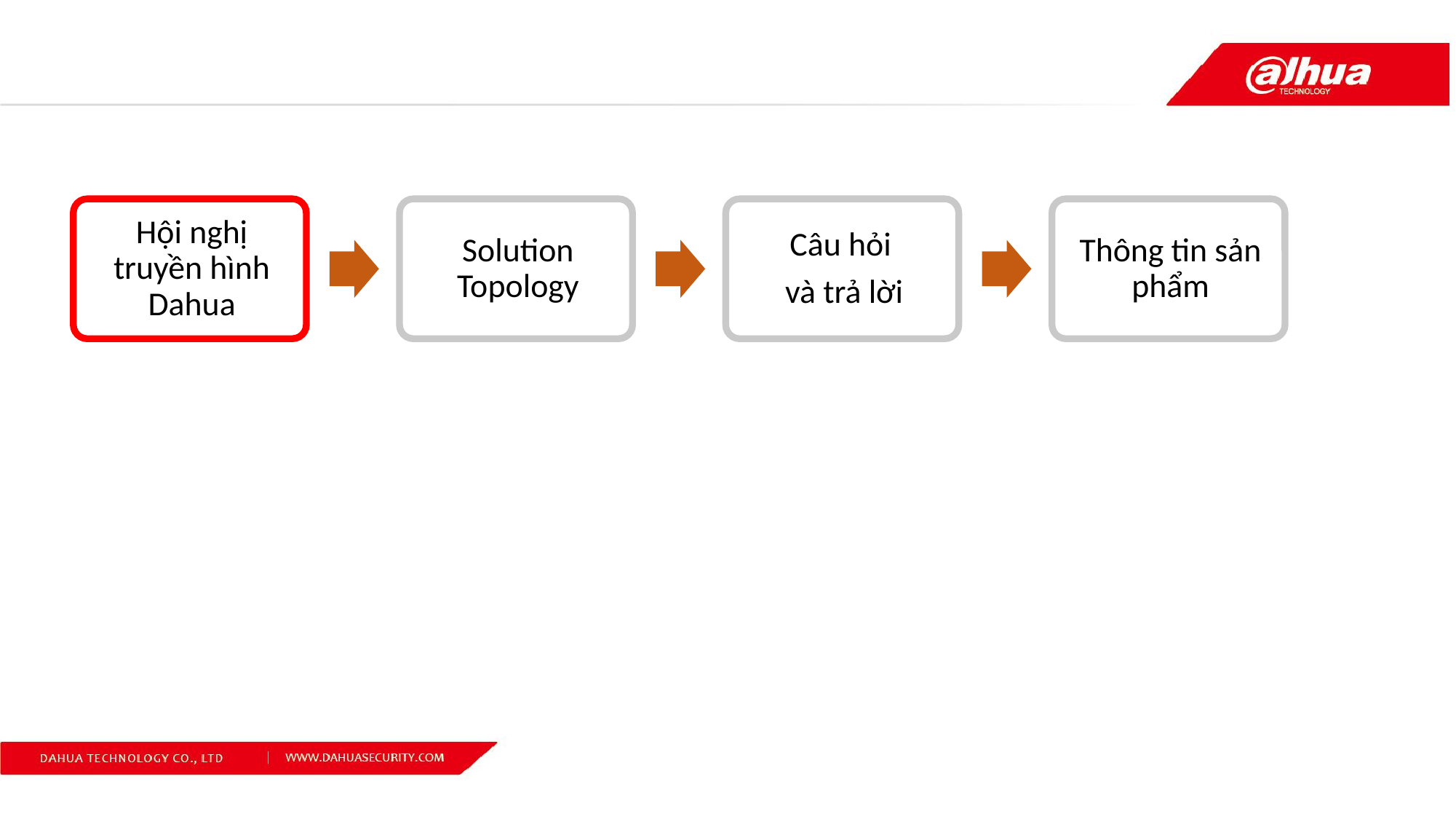

Hội nghị truyền hình Dahua

Solution Topology

Câu hỏi
và trả lời

Thông tin sản phẩm